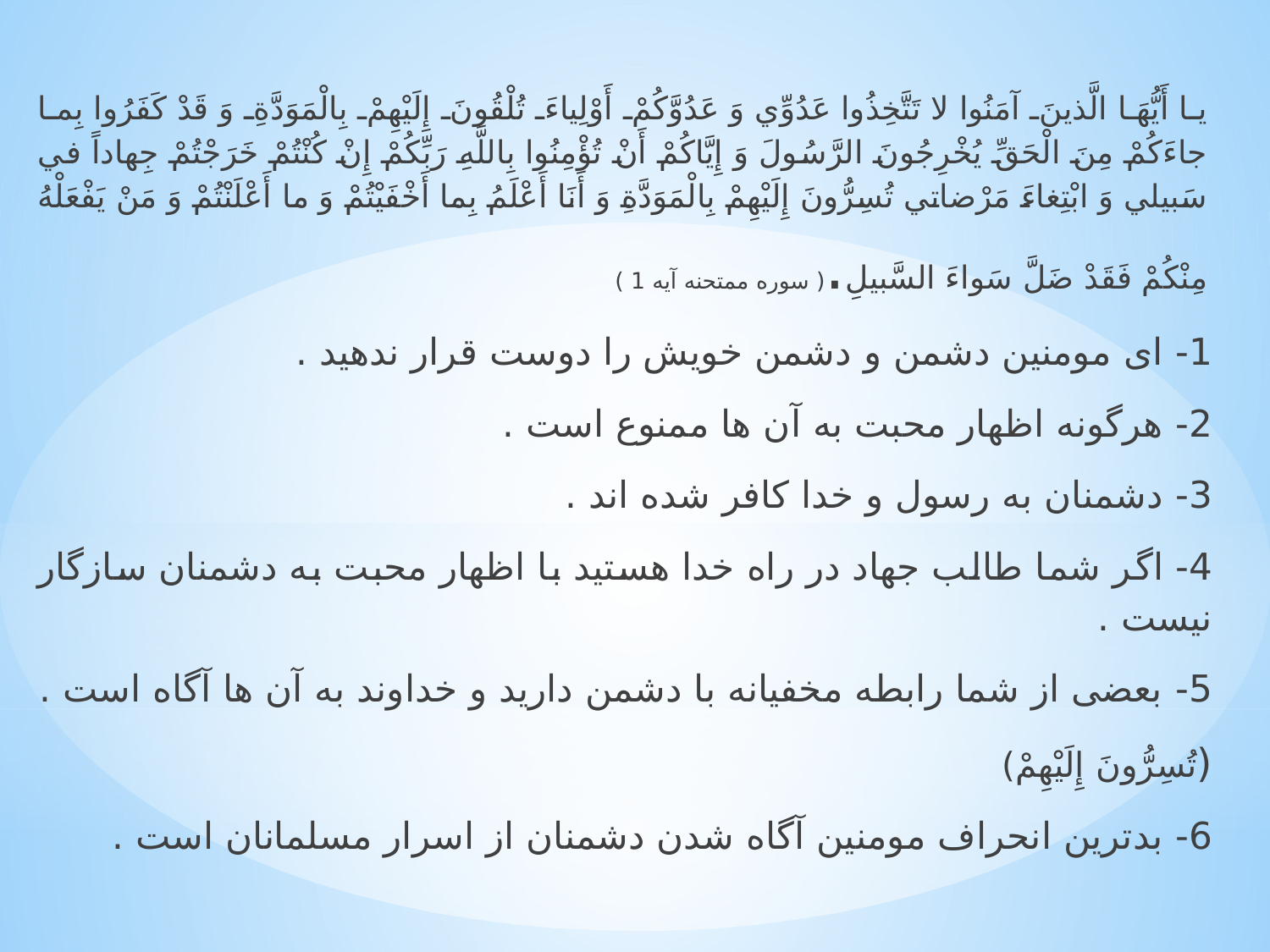

يا أَيُّهَا الَّذينَ آمَنُوا لا تَتَّخِذُوا عَدُوِّي وَ عَدُوَّکُمْ أَوْلِياءَ تُلْقُونَ إِلَيْهِمْ بِالْمَوَدَّةِ وَ قَدْ کَفَرُوا بِما جاءَکُمْ مِنَ الْحَقِّ يُخْرِجُونَ الرَّسُولَ وَ إِيَّاکُمْ أَنْ تُؤْمِنُوا بِاللَّهِ رَبِّکُمْ إِنْ کُنْتُمْ خَرَجْتُمْ جِهاداً في‏ سَبيلي‏ وَ ابْتِغاءَ مَرْضاتي‏ تُسِرُّونَ إِلَيْهِمْ بِالْمَوَدَّةِ وَ أَنَا أَعْلَمُ بِما أَخْفَيْتُمْ وَ ما أَعْلَنْتُمْ وَ مَنْ يَفْعَلْهُ مِنْکُمْ فَقَدْ ضَلَّ سَواءَ السَّبيلِ.( سوره ممتحنه آیه 1 )
1- ای مومنین دشمن و دشمن خویش را دوست قرار ندهید .
2- هرگونه اظهار محبت به آن ها ممنوع است .
3- دشمنان به رسول و خدا کافر شده اند .
4- اگر شما طالب جهاد در راه خدا هستید با اظهار محبت به دشمنان سازگار نیست .
5- بعضی از شما رابطه مخفیانه با دشمن دارید و خداوند به آن ها آگاه است .
(تُسِرُّونَ إِلَيْهِمْ)
6- بدترین انحراف مومنین آگاه شدن دشمنان از اسرار مسلمانان است .